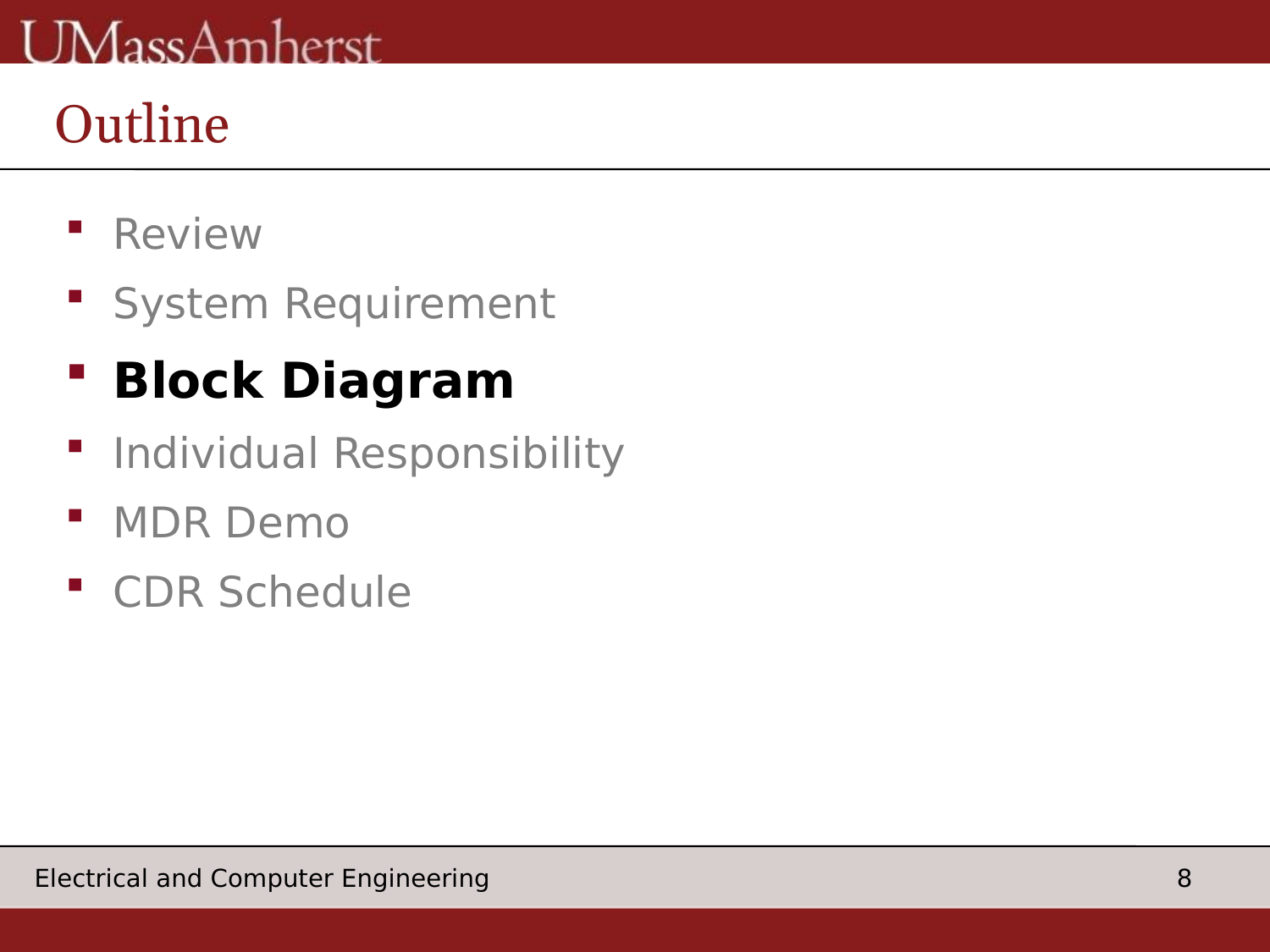

# Outline
Review
System Requirement
Block Diagram
Individual Responsibility
MDR Demo
CDR Schedule